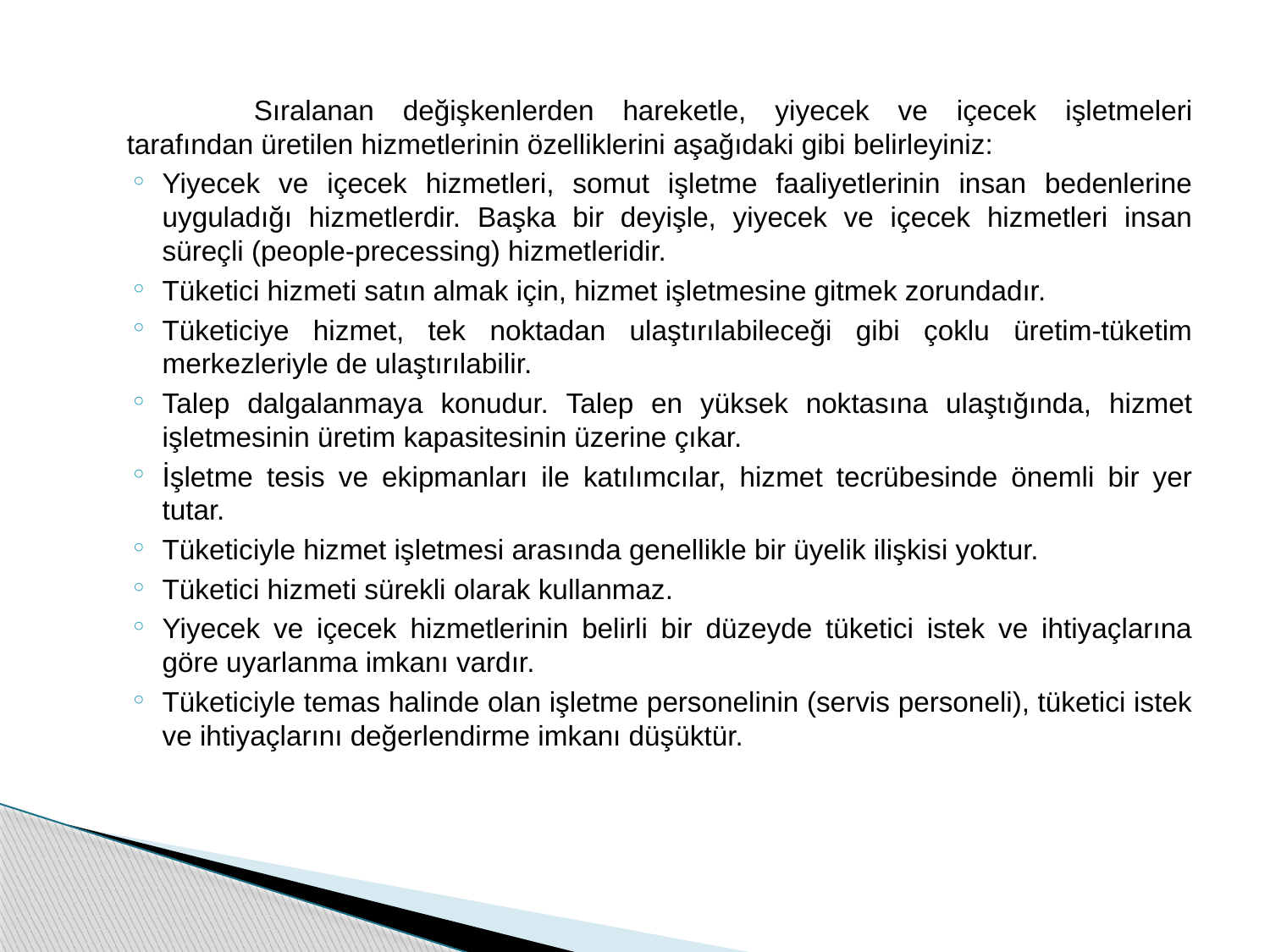

Sıralanan değişkenlerden hareketle, yiyecek ve içecek işletmeleri tarafından üretilen hizmetlerinin özelliklerini aşağıdaki gibi belirleyiniz:
Yiyecek ve içecek hizmetleri, somut işletme faaliyetlerinin insan bedenlerine uyguladığı hizmetlerdir. Başka bir deyişle, yiyecek ve içecek hizmetleri insan süreçli (people-precessing) hizmetleridir.
Tüketici hizmeti satın almak için, hizmet işletmesine gitmek zorundadır.
Tüketiciye hizmet, tek noktadan ulaştırılabileceği gibi çoklu üretim-tüketim merkezleriyle de ulaştırılabilir.
Talep dalgalanmaya konudur. Talep en yüksek noktasına ulaştığında, hizmet işletmesinin üretim kapasitesinin üzerine çıkar.
İşletme tesis ve ekipmanları ile katılımcılar, hizmet tecrübesinde önemli bir yer tutar.
Tüketiciyle hizmet işletmesi arasında genellikle bir üyelik ilişkisi yoktur.
Tüketici hizmeti sürekli olarak kullanmaz.
Yiyecek ve içecek hizmetlerinin belirli bir düzeyde tüketici istek ve ihtiyaçlarına göre uyarlanma imkanı vardır.
Tüketiciyle temas halinde olan işletme personelinin (servis personeli), tüketici istek ve ihtiyaçlarını değerlendirme imkanı düşüktür.